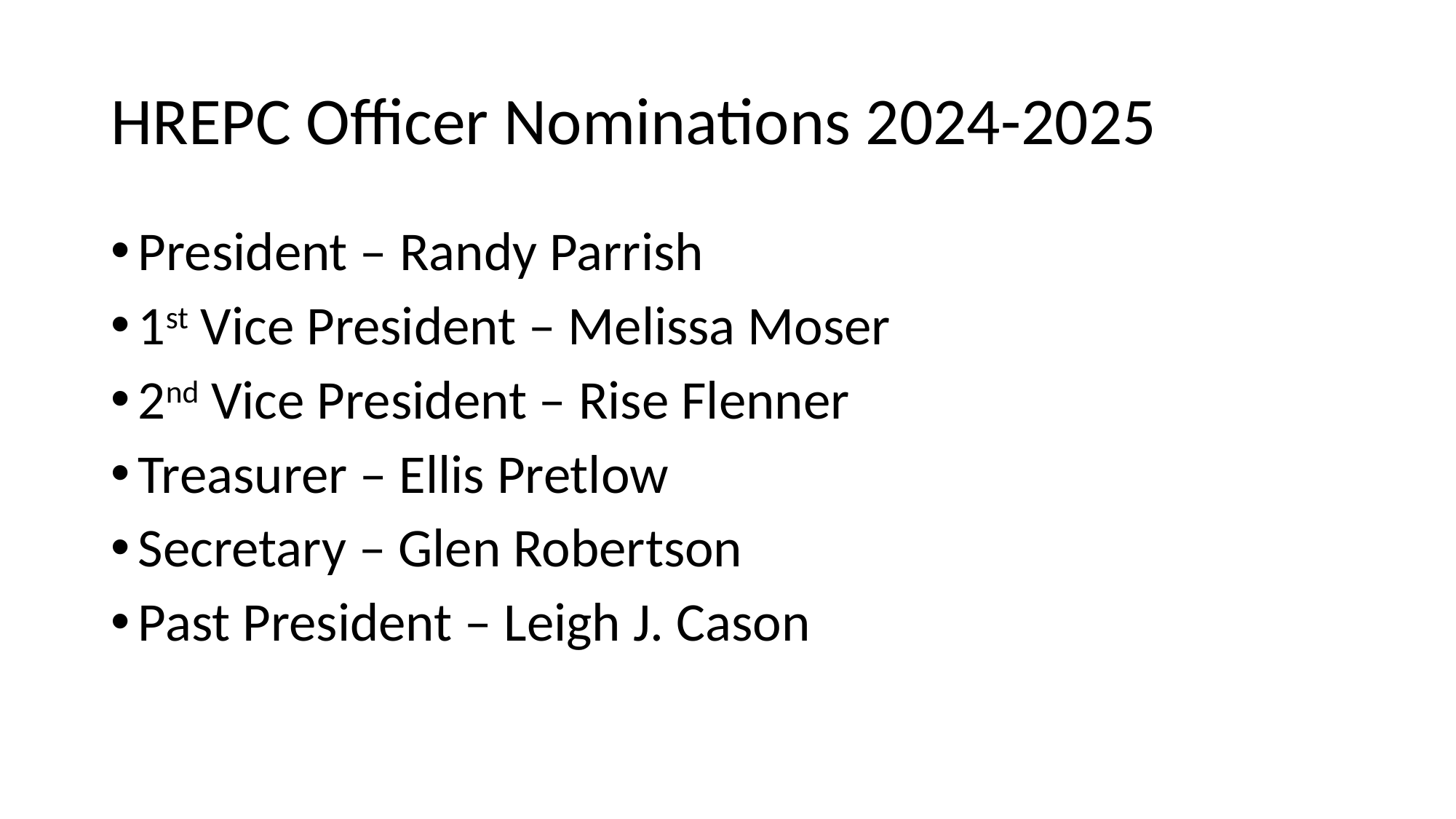

# HREPC Officer Nominations 2024-2025
President – Randy Parrish
1st Vice President – Melissa Moser
2nd Vice President – Rise Flenner
Treasurer – Ellis Pretlow
Secretary – Glen Robertson
Past President – Leigh J. Cason